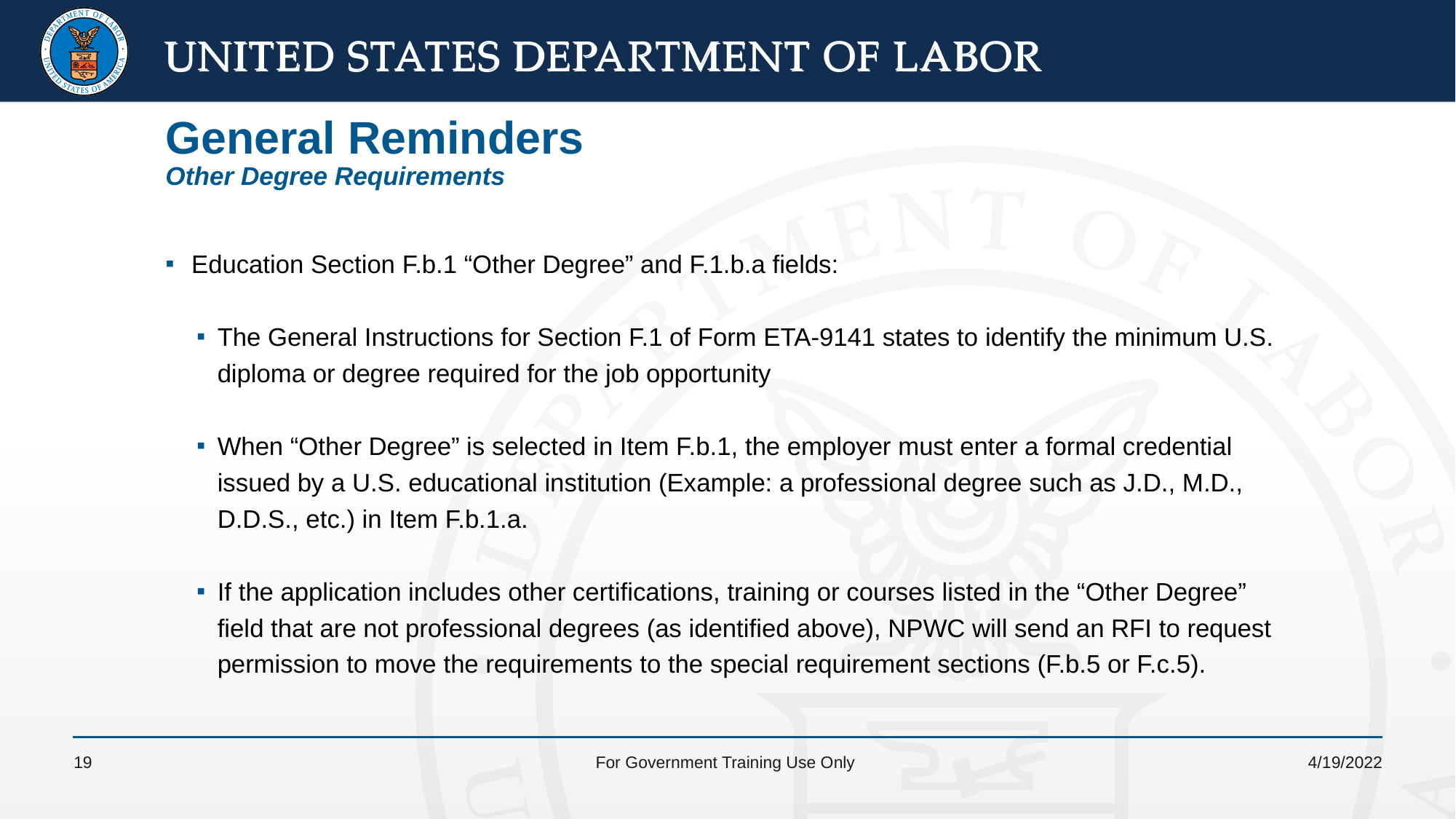

# General Reminders Other Degree Requirements
Education Section F.b.1 “Other Degree” and F.1.b.a fields:

The General Instructions for Section F.1 of Form ETA-9141 states to identify the minimum U.S. diploma or degree required for the job opportunity

When “Other Degree” is selected in Item F.b.1, the employer must enter a formal credential issued by a U.S. educational institution (Example: a professional degree such as J.D., M.D., D.D.S., etc.) in Item F.b.1.a.

If the application includes other certifications, training or courses listed in the “Other Degree” field that are not professional degrees (as identified above), NPWC will send an RFI to request permission to move the requirements to the special requirement sections (F.b.5 or F.c.5).

19
For Government Training Use Only
4/19/2022